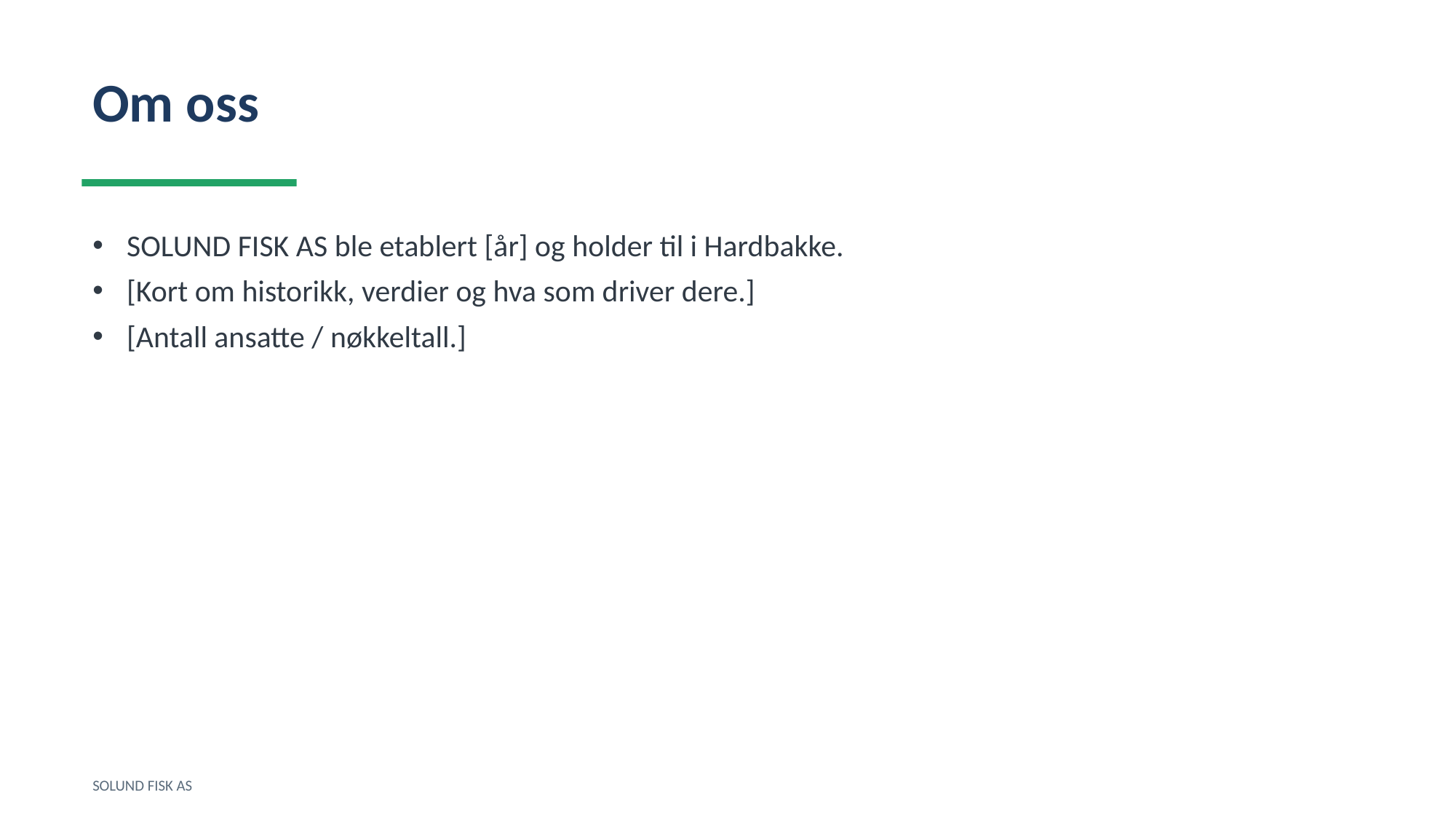

Om oss

SOLUND FISK AS ble etablert [år] og holder til i Hardbakke.
[Kort om historikk, verdier og hva som driver dere.]
[Antall ansatte / nøkkeltall.]
SOLUND FISK AS